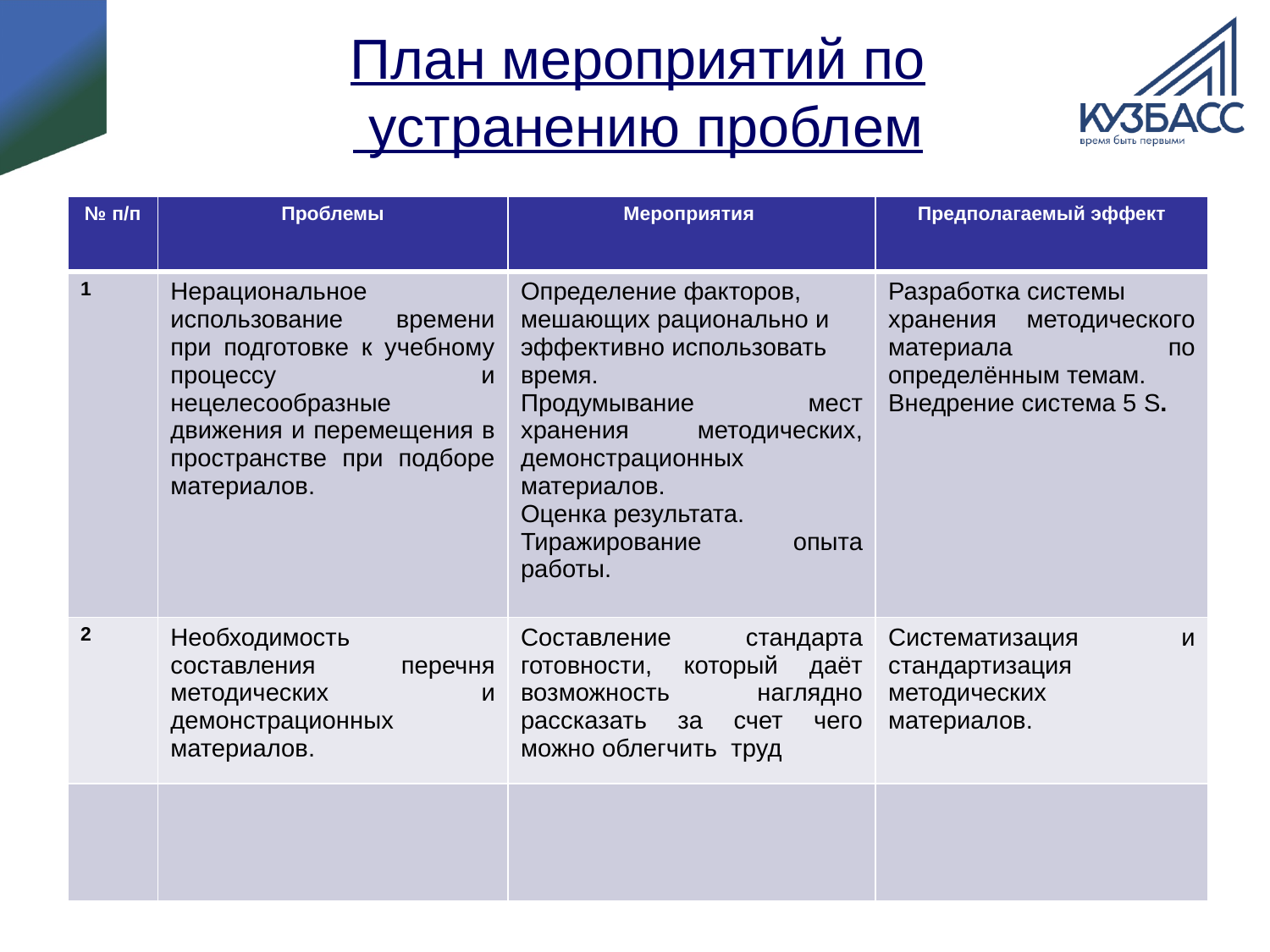

# План мероприятий по устранению проблем
| № п/п | Проблемы | Мероприятия | Предполагаемый эффект |
| --- | --- | --- | --- |
| 1 | Нерациональное использование времени при подготовке к учебному процессу и нецелесообразные движения и перемещения в пространстве при подборе материалов. | Определение факторов, мешающих рационально и эффективно использовать время. Продумывание мест хранения методических, демонстрационных материалов. Оценка результата. Тиражирование опыта работы. | Разработка системы хранения методического материала по определённым темам. Внедрение система 5 S. |
| 2 | Необходимость составления перечня методических и демонстрационных материалов. | Составление стандарта готовности, который даёт возможность наглядно рассказать за счет чего можно облегчить труд | Систематизация и стандартизация методических материалов. |
|  |  |  |  |